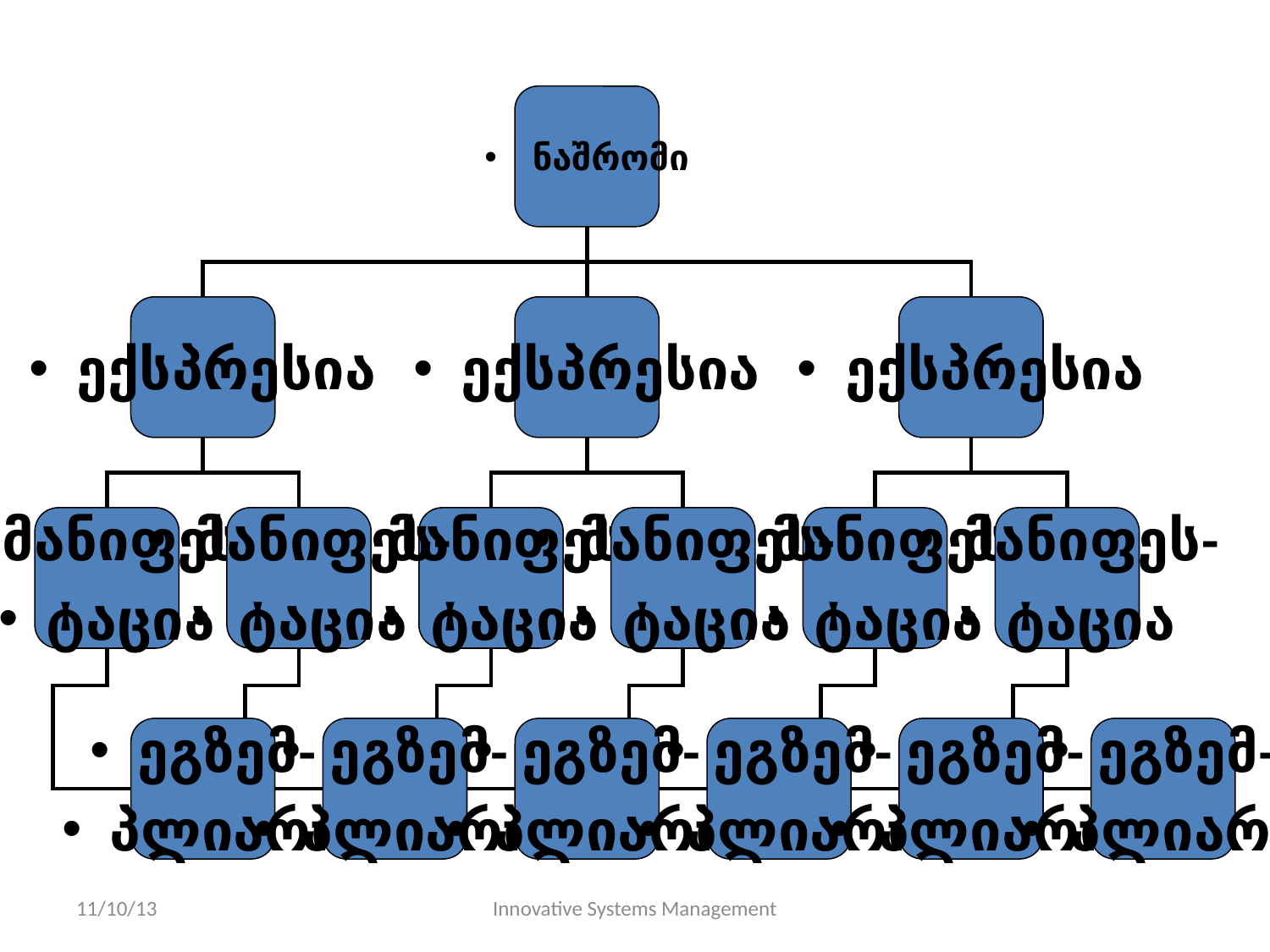

ნაშრომი
ექსპრესია
ექსპრესია
ექსპრესია
მანიფეს-
ტაცია
მანიფეს-
ტაცია
მანიფეს-
ტაცია
მანიფეს-
ტაცია
მანიფეს-
ტაცია
მანიფეს-
ტაცია
ეგზემ-
პლიარი
ეგზემ-
პლიარი
ეგზემ-
პლიარი
ეგზემ-
პლიარი
ეგზემ-
პლიარი
ეგზემ-
პლიარი
11/10/13
Innovative Systems Management